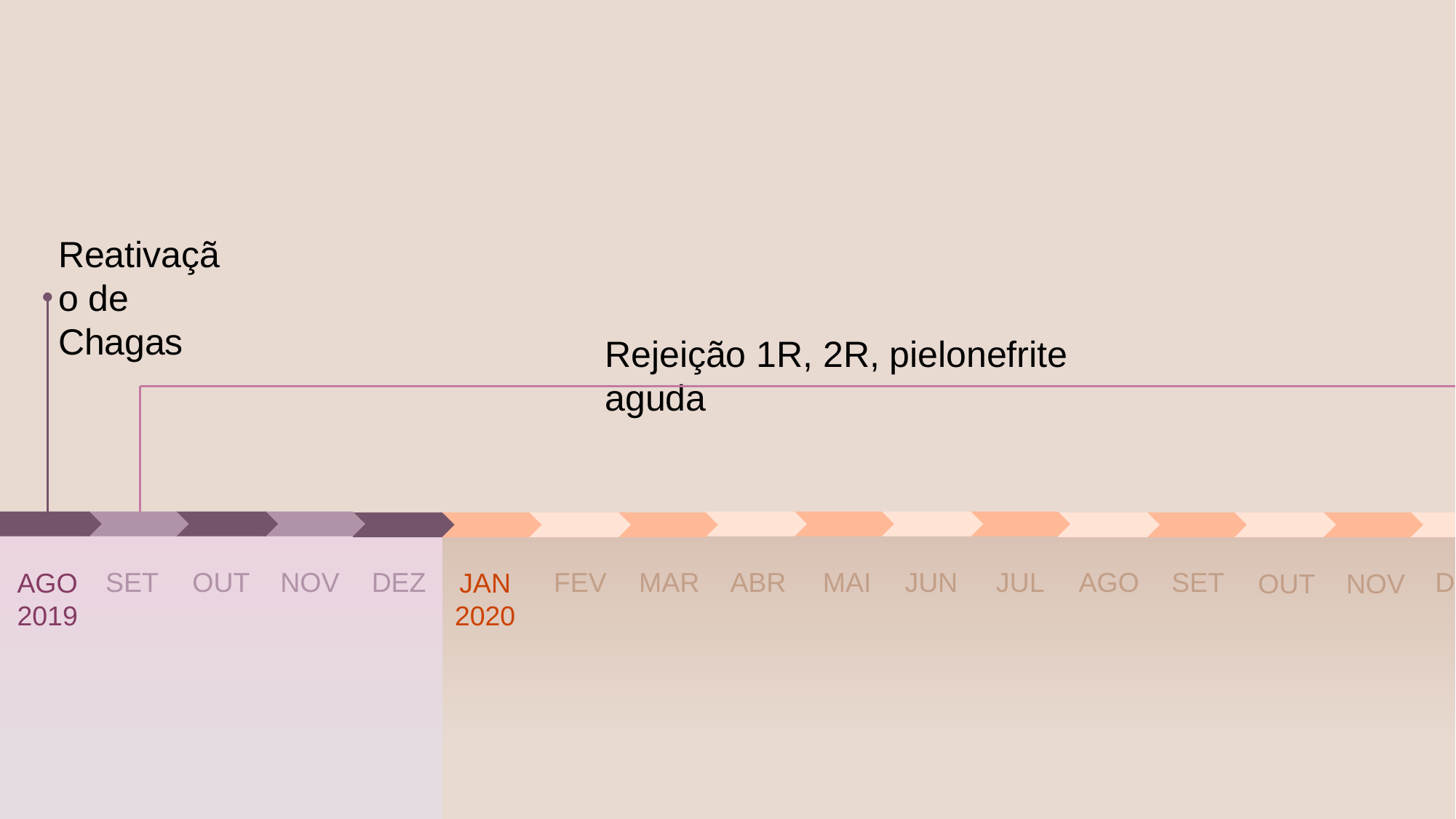

Reativação de Chagas
Rejeição 1R, 2R, pielonefrite aguda

SET
OUT
NOV
DEZ
FEV
MAR
ABR
MAI
JUN
JUL
AGO
SET
DEZ
JAN
2020
AGO
2019
OUT
NOV